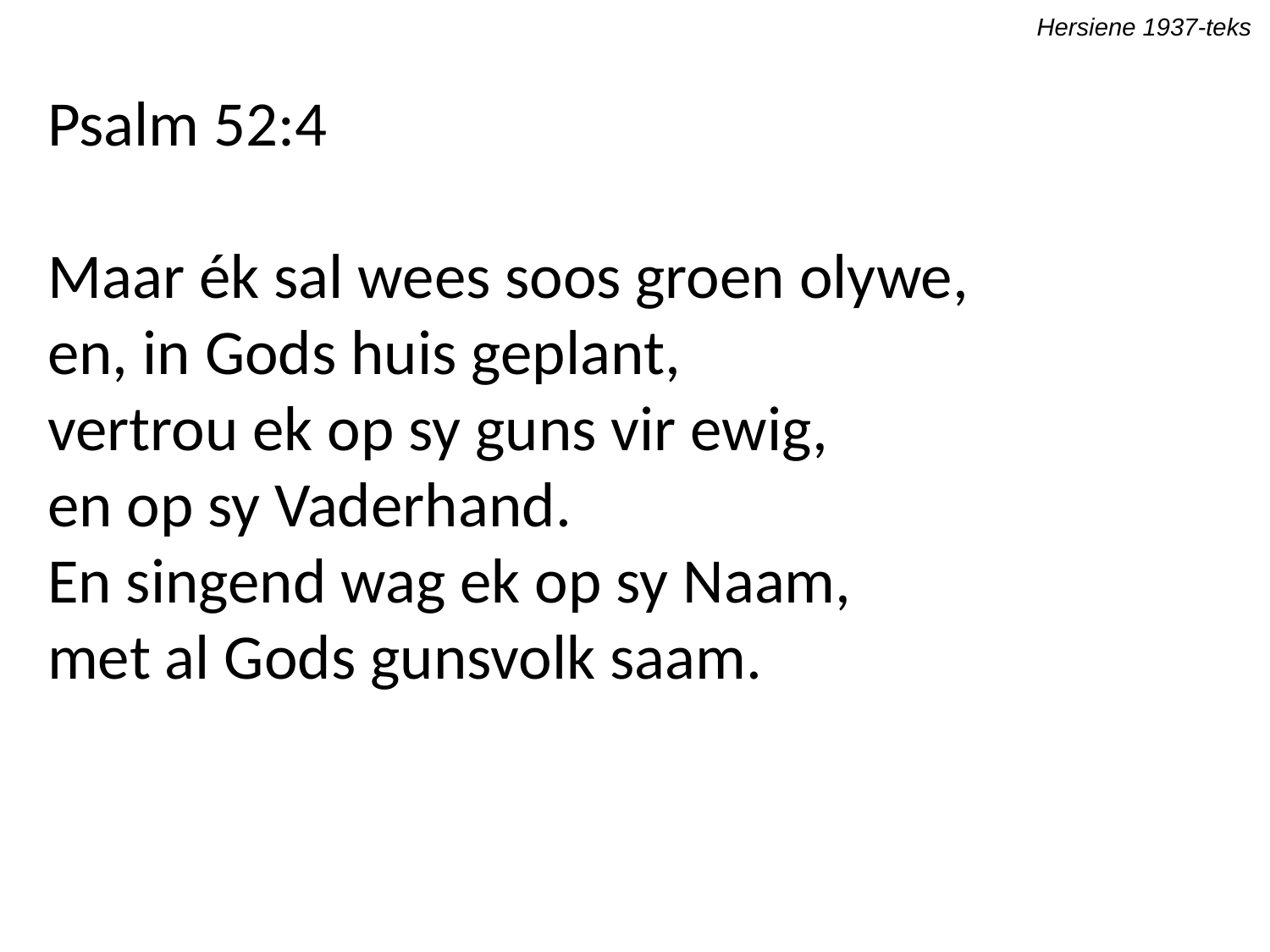

Hersiene 1937-teks
Psalm 52:4

Maar ék sal wees soos groen olywe,
en, in Gods huis geplant,
vertrou ek op sy guns vir ewig,
en op sy Vaderhand.
En singend wag ek op sy Naam,
met al Gods gunsvolk saam.